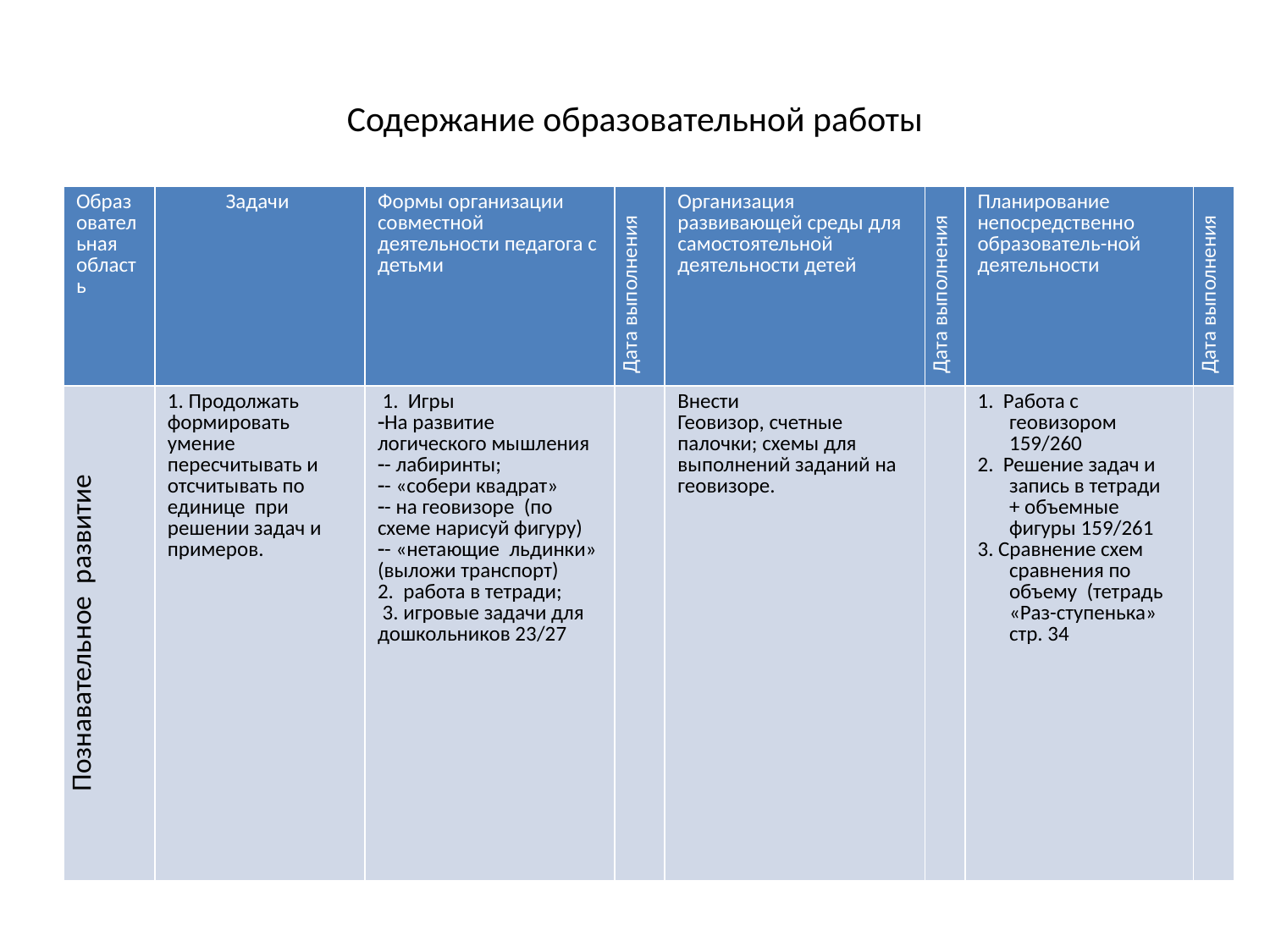

# Содержание образовательной работы
| Образовательная область | Задачи | Формы организации совместной деятельности педагога с детьми | Дата выполнения | Организация развивающей среды для самостоятельной деятельности детей | Дата выполнения | Планирование непосредственно образователь-ной деятельности | Дата выполнения |
| --- | --- | --- | --- | --- | --- | --- | --- |
| Познавательное развитие | 1. Продолжать формировать умение пересчитывать и отсчитывать по единице при решении задач и примеров. | 1. Игры На развитие логического мышления - лабиринты; - «собери квадрат» - на геовизоре (по схеме нарисуй фигуру) - «нетающие льдинки» (выложи транспорт) 2. работа в тетради; 3. игровые задачи для дошкольников 23/27 |  | Внести Геовизор, счетные палочки; схемы для выполнений заданий на геовизоре. |  | 1. Работа с геовизором 159/260 2. Решение задач и запись в тетради + объемные фигуры 159/261 3. Сравнение схем сравнения по объему (тетрадь «Раз-ступенька» стр. 34 |  |